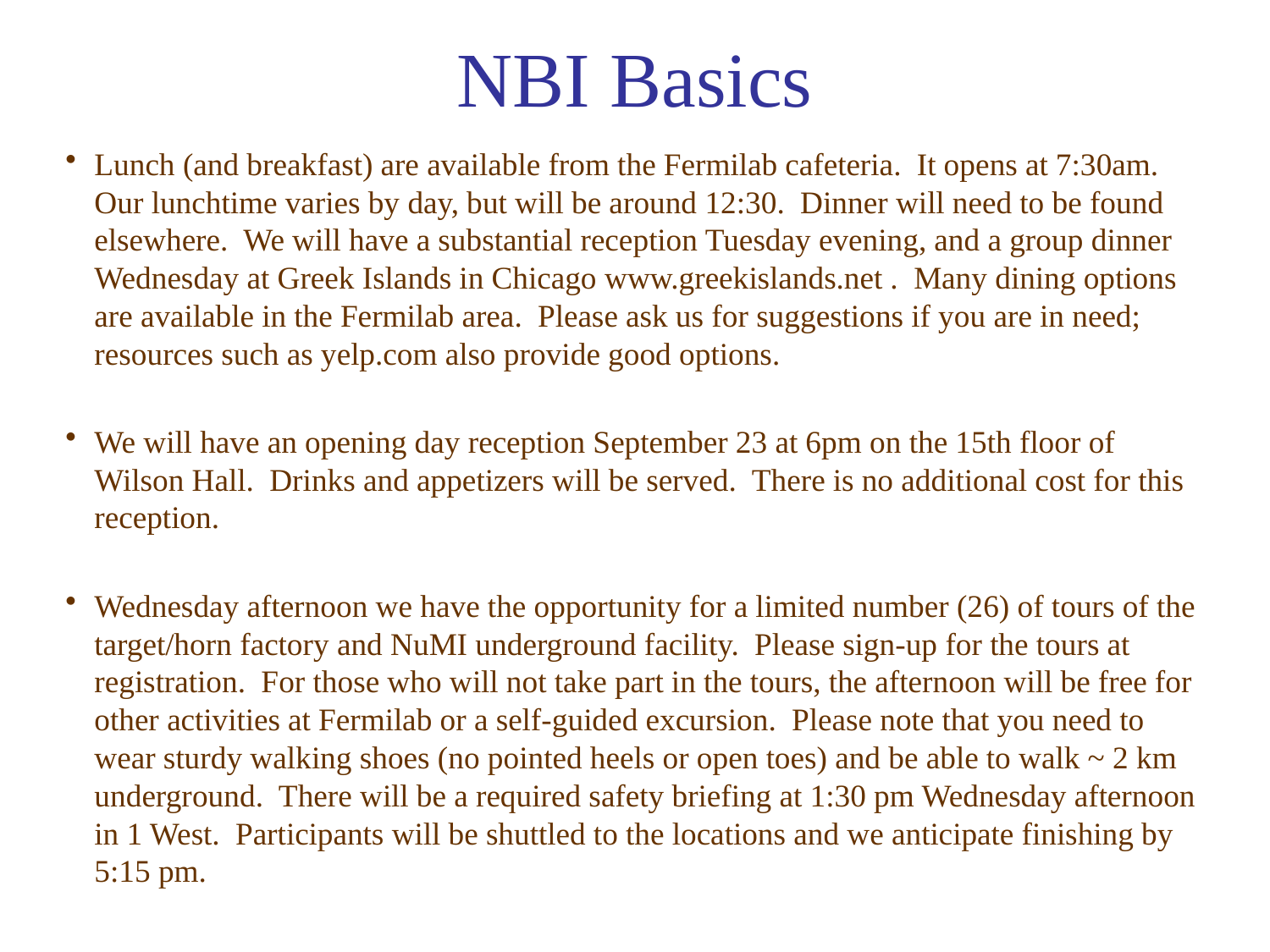

# NBI Basics
Lunch (and breakfast) are available from the Fermilab cafeteria.  It opens at 7:30am.  Our lunchtime varies by day, but will be around 12:30.  Dinner will need to be found elsewhere.  We will have a substantial reception Tuesday evening, and a group dinner Wednesday at Greek Islands in Chicago www.greekislands.net .  Many dining options are available in the Fermilab area.  Please ask us for suggestions if you are in need; resources such as yelp.com also provide good options.

We will have an opening day reception September 23 at 6pm on the 15th floor of Wilson Hall.  Drinks and appetizers will be served.  There is no additional cost for this reception.

Wednesday afternoon we have the opportunity for a limited number (26) of tours of the target/horn factory and NuMI underground facility.  Please sign-up for the tours at registration.  For those who will not take part in the tours, the afternoon will be free for other activities at Fermilab or a self-guided excursion.  Please note that you need to wear sturdy walking shoes (no pointed heels or open toes) and be able to walk ~ 2 km underground.  There will be a required safety briefing at 1:30 pm Wednesday afternoon in 1 West.  Participants will be shuttled to the locations and we anticipate finishing by 5:15 pm.